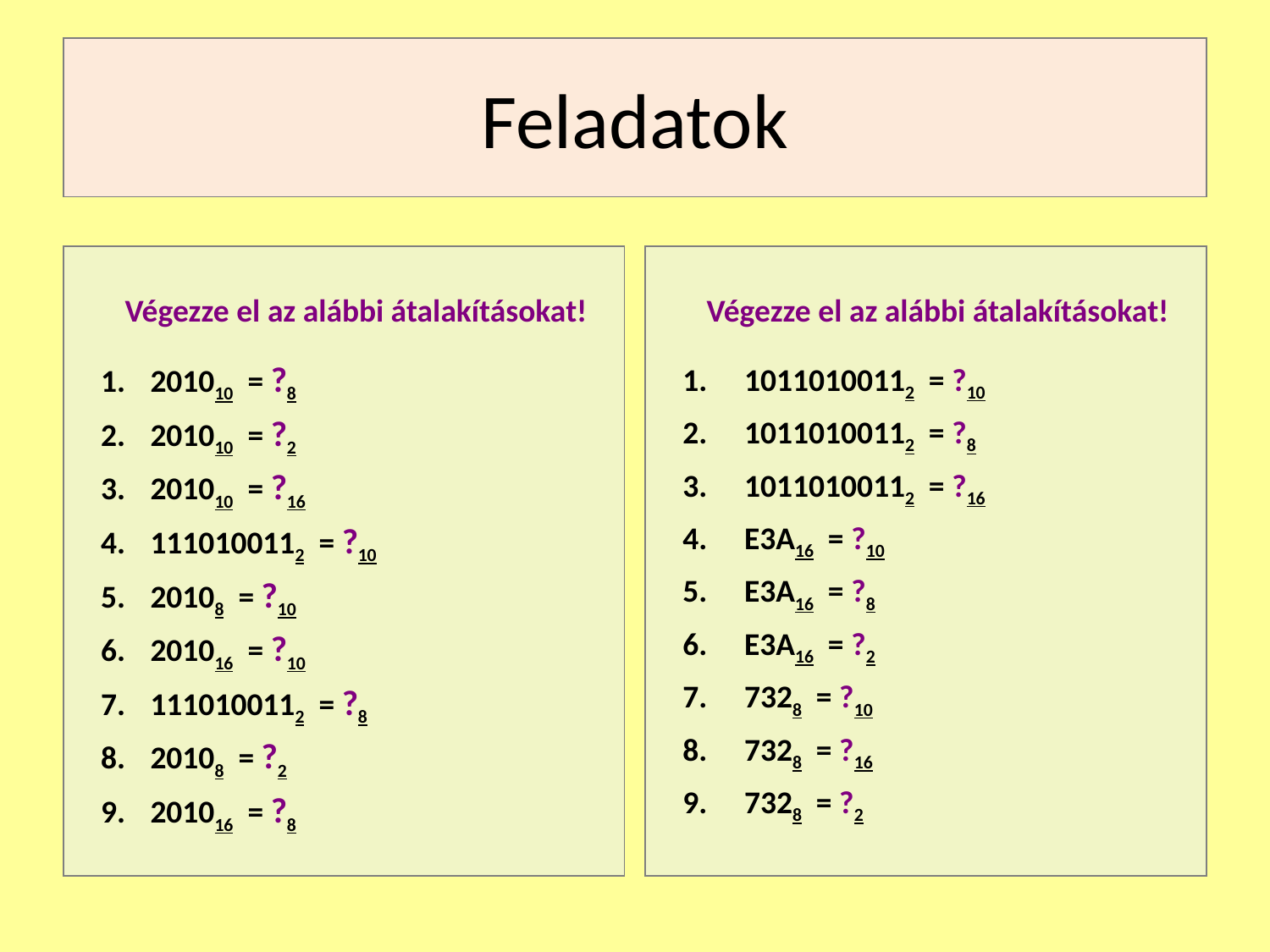

Feladatok
Végezze el az alábbi átalakításokat!
201010  = ?8
201010  = ?2
201010  = ?16
1110100112  = ?10
20108  = ?10
201016  = ?10
1110100112  = ?8
20108  = ?2
201016  = ?8

Végezze el az alábbi átalakításokat!
10110100112  = ?10
10110100112  = ?8
10110100112  = ?16
E3A16  = ?10
E3A16  = ?8
E3A16  = ?2
7328  = ?10
7328  = ?16
7328  = ?2